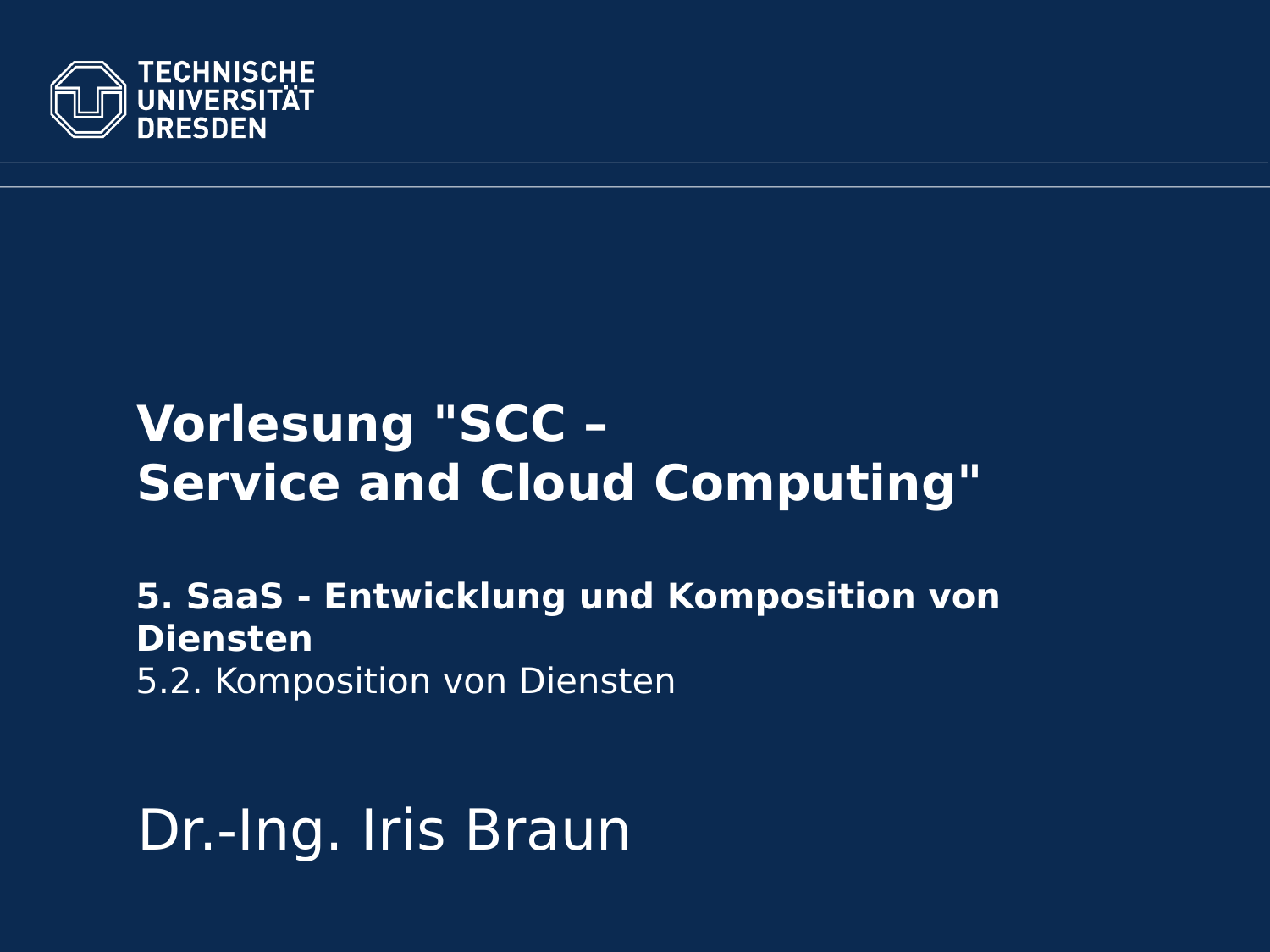

# Vorlesung "SCC – Service and Cloud Computing"
5. SaaS - Entwicklung und Komposition von Diensten
5.2. Komposition von Diensten
Dr.-Ing. Iris Braun